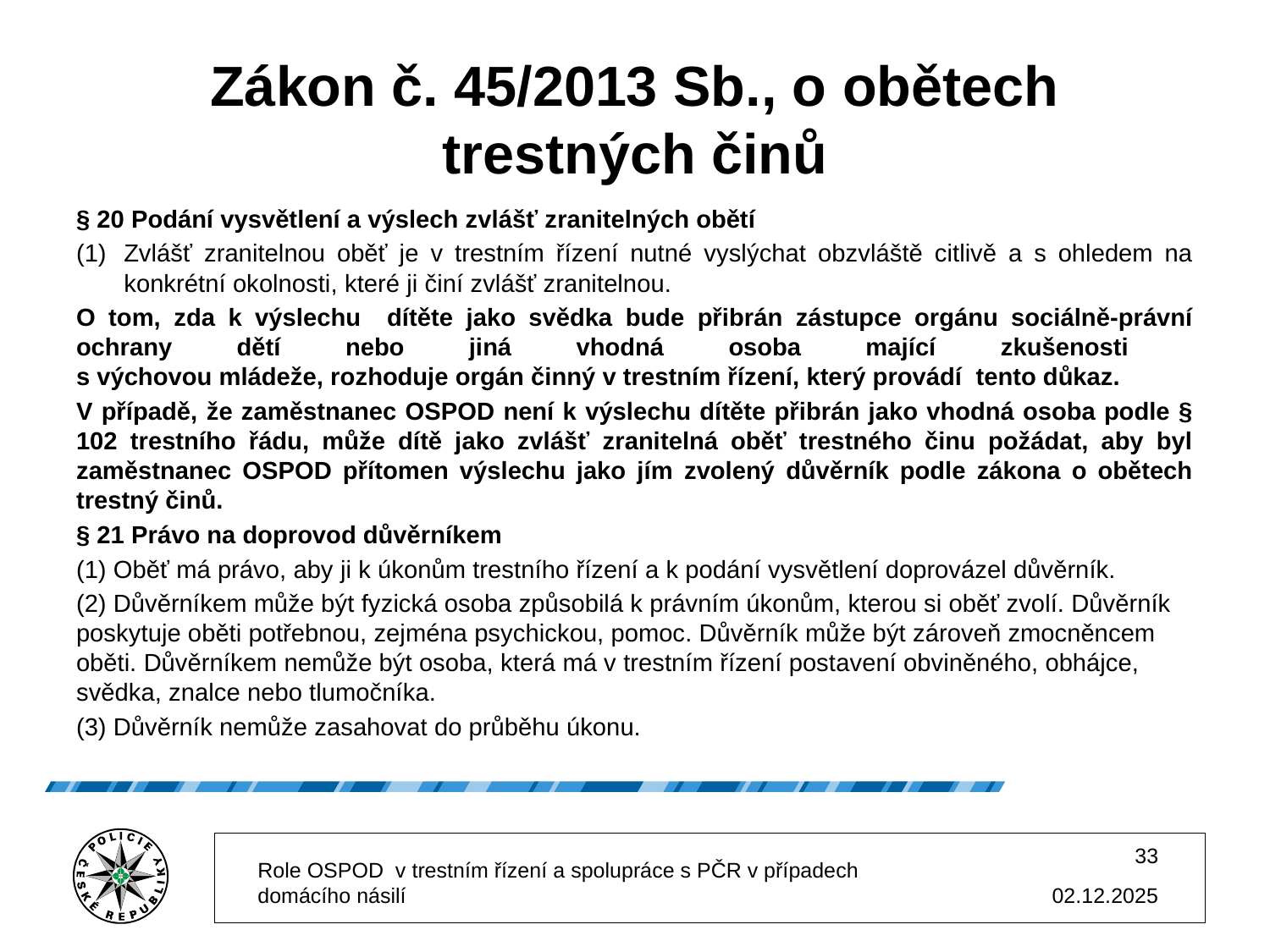

# Zákon č. 45/2013 Sb., o obětech trestných činů
§ 20 Podání vysvětlení a výslech zvlášť zranitelných obětí
Zvlášť zranitelnou oběť je v trestním řízení nutné vyslýchat obzvláště citlivě a s ohledem na konkrétní okolnosti, které ji činí zvlášť zranitelnou.
O tom, zda k výslechu  dítěte jako svědka bude přibrán zástupce orgánu sociálně-právní ochrany dětí nebo jiná vhodná osoba mající zkušenosti
s výchovou mládeže, rozhoduje orgán činný v trestním řízení, který provádí  tento důkaz.
V případě, že zaměstnanec OSPOD není k výslechu dítěte přibrán jako vhodná osoba podle § 102 trestního řádu, může dítě jako zvlášť zranitelná oběť trestného činu požádat, aby byl zaměstnanec OSPOD přítomen výslechu jako jím zvolený důvěrník podle zákona o obětech trestný činů.
§ 21 Právo na doprovod důvěrníkem
(1) Oběť má právo, aby ji k úkonům trestního řízení a k podání vysvětlení doprovázel důvěrník.
(2) Důvěrníkem může být fyzická osoba způsobilá k právním úkonům, kterou si oběť zvolí. Důvěrník poskytuje oběti potřebnou, zejména psychickou, pomoc. Důvěrník může být zároveň zmocněncem oběti. Důvěrníkem nemůže být osoba, která má v trestním řízení postavení obviněného, obhájce, svědka, znalce nebo tlumočníka.
(3) Důvěrník nemůže zasahovat do průběhu úkonu.

33
Role OSPOD  v trestním řízení a spolupráce s PČR v případech domácího násilí
02.12.2025